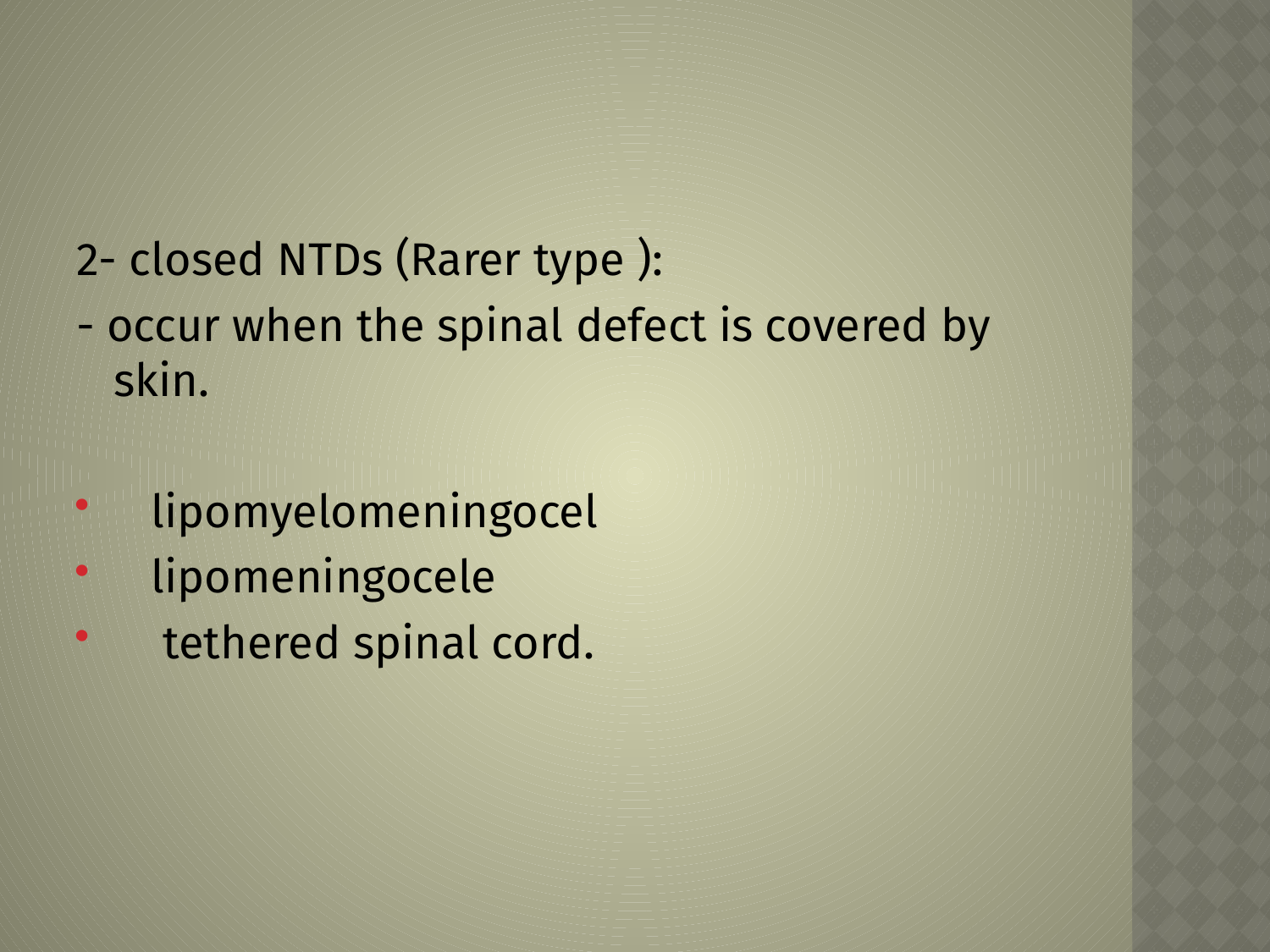

#
2- closed NTDs (Rarer type ):
- occur when the spinal defect is covered by skin.

   lipomyelomeningocel
   lipomeningocele
    tethered spinal cord.